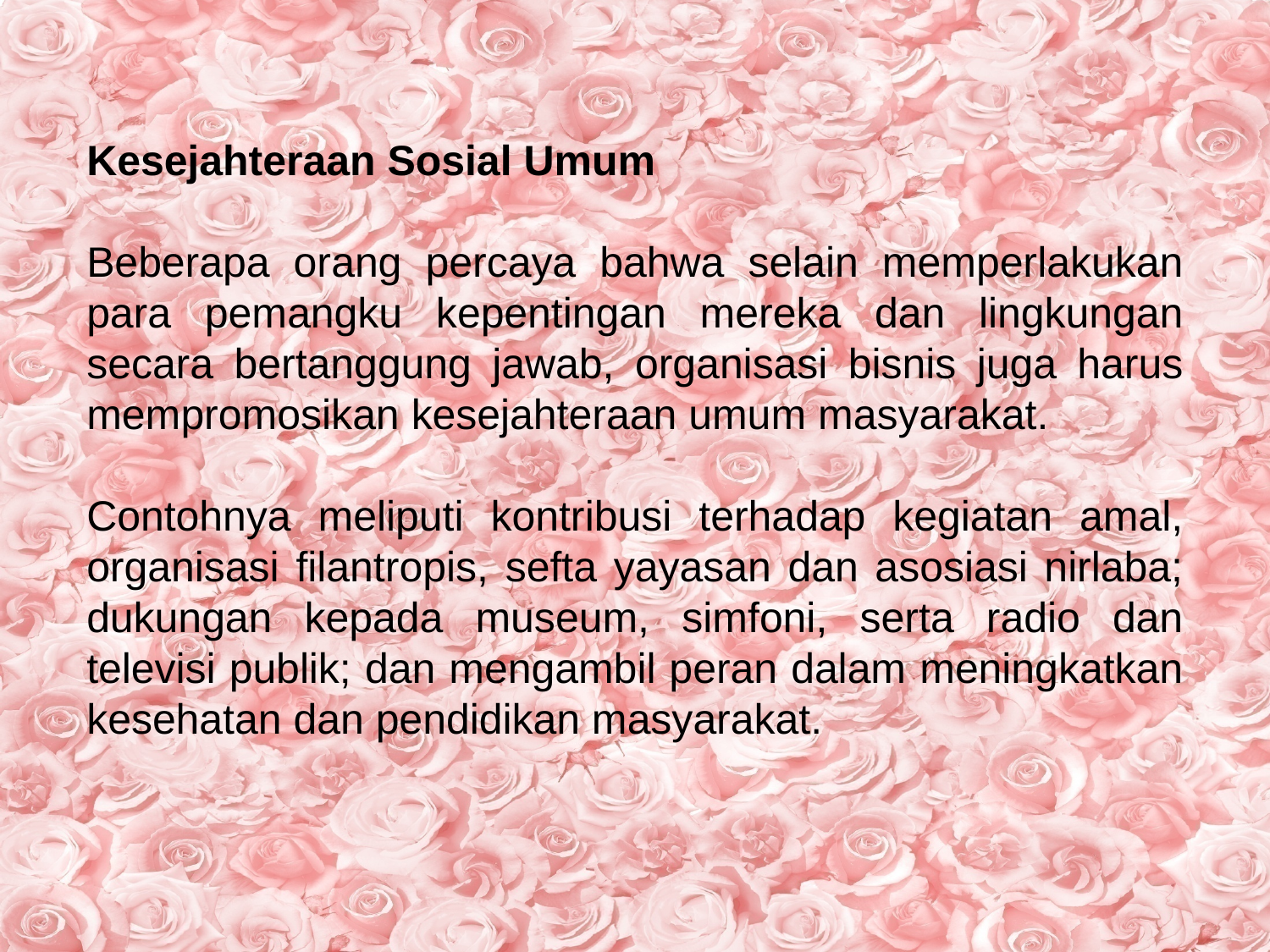

Kesejahteraan Sosial Umum

Beberapa orang percaya bahwa selain memperlakukan para pemangku kepentingan mereka dan lingkungan secara bertanggung jawab, organisasi bisnis juga harus mempromosikan kesejahteraan umum masyarakat.

Contohnya meliputi kontribusi terhadap kegiatan amal, organisasi filantropis, sefta yayasan dan asosiasi nirlaba; dukungan kepada museum, simfoni, serta radio dan televisi publik; dan mengambil peran dalam meningkatkan kesehatan dan pendidikan masyarakat.